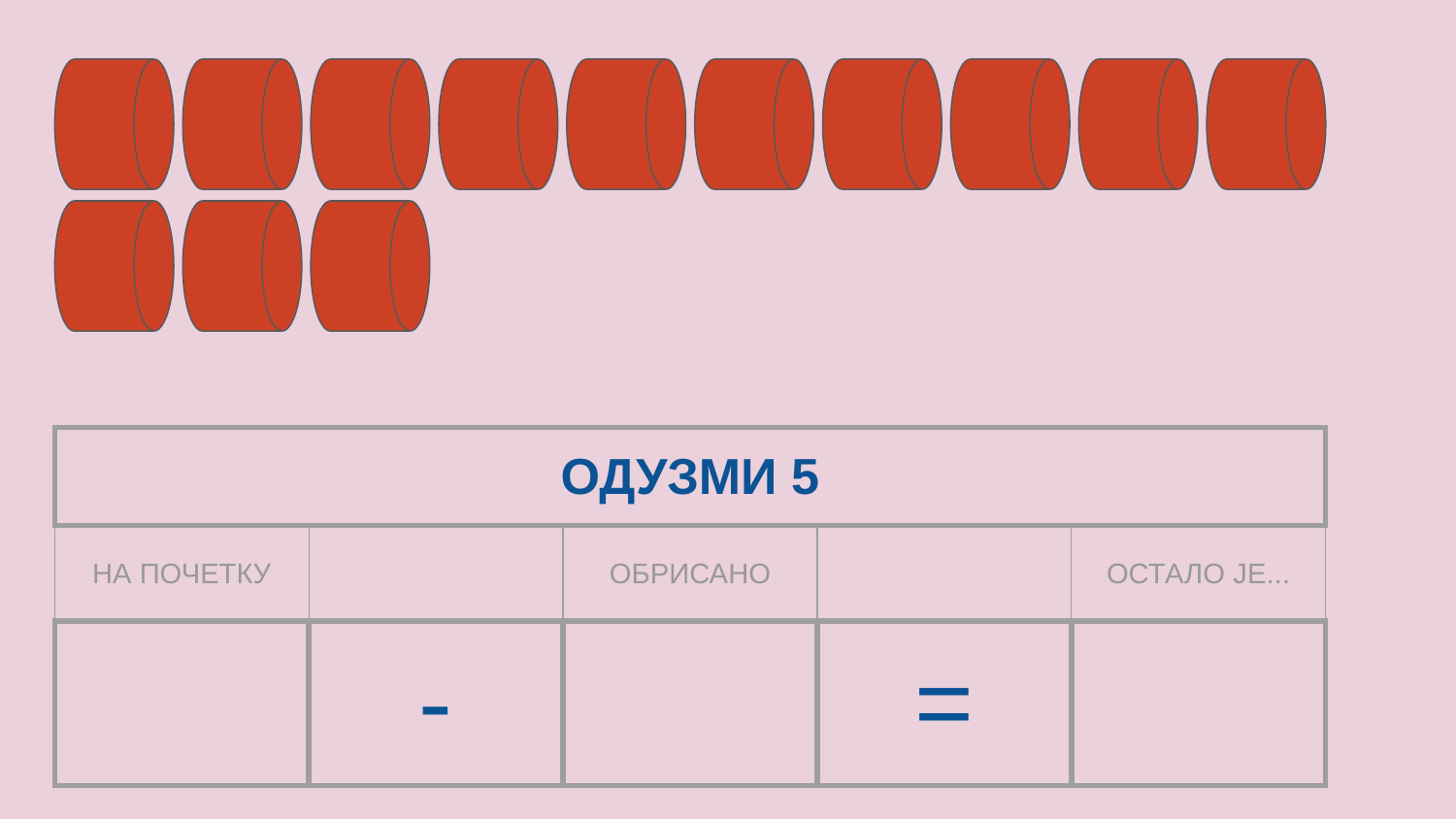

| ОДУЗМИ 5 |  |  |  |  |
| --- | --- | --- | --- | --- |
| НА ПОЧЕТКУ |  | ОБРИСАНО |  | ОСТАЛО ЈЕ... |
|  | - |  | = |  |